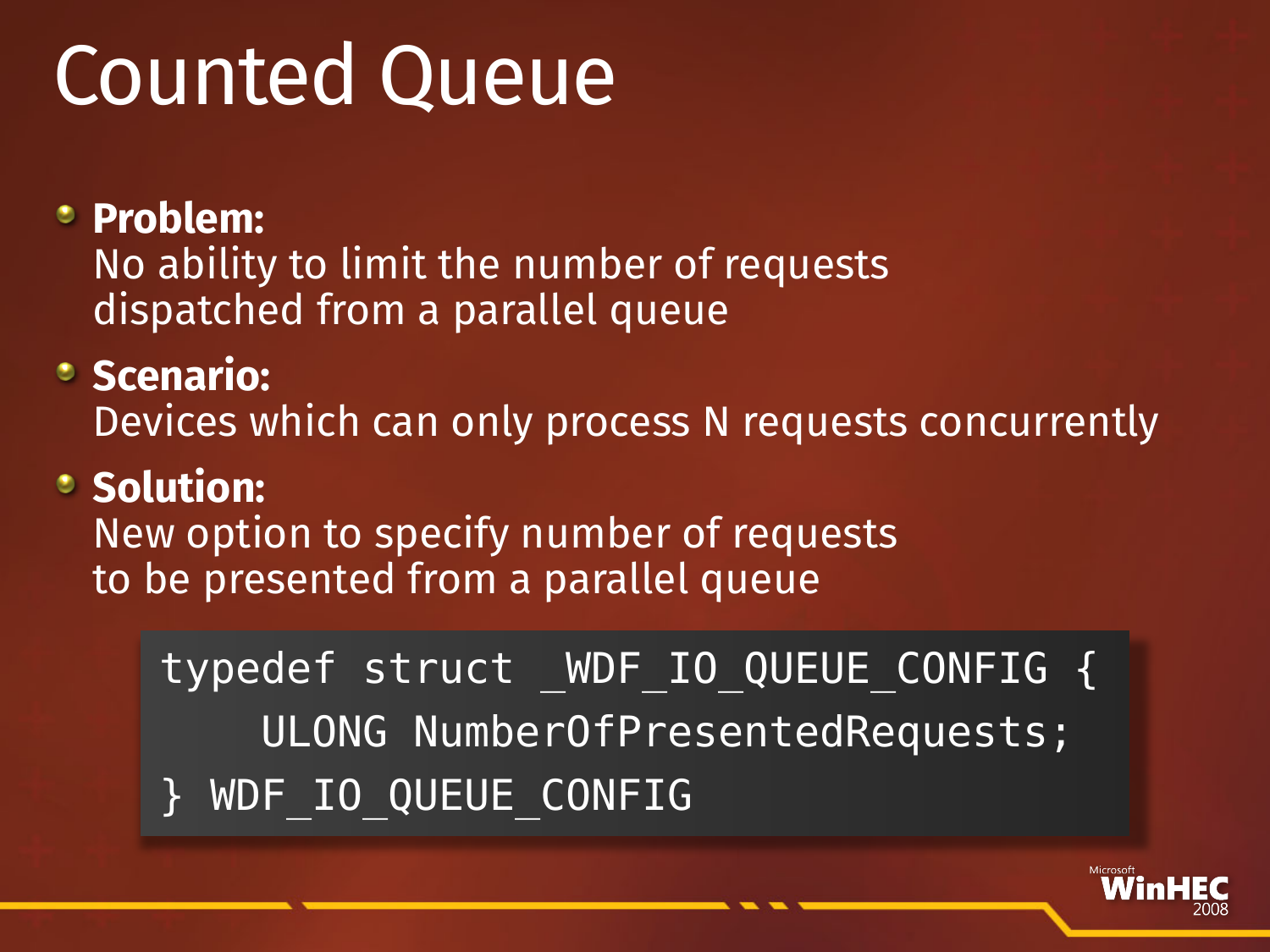

# Counted Queue
Problem:
No ability to limit the number of requests
dispatched from a parallel queue
Scenario:
Devices which can only process N requests concurrently
Solution:
New option to specify number of requests
to be presented from a parallel queue
typedef struct _WDF_IO_QUEUE_CONFIG {
    ULONG NumberOfPresentedRequests;
} WDF_IO_QUEUE_CONFIG